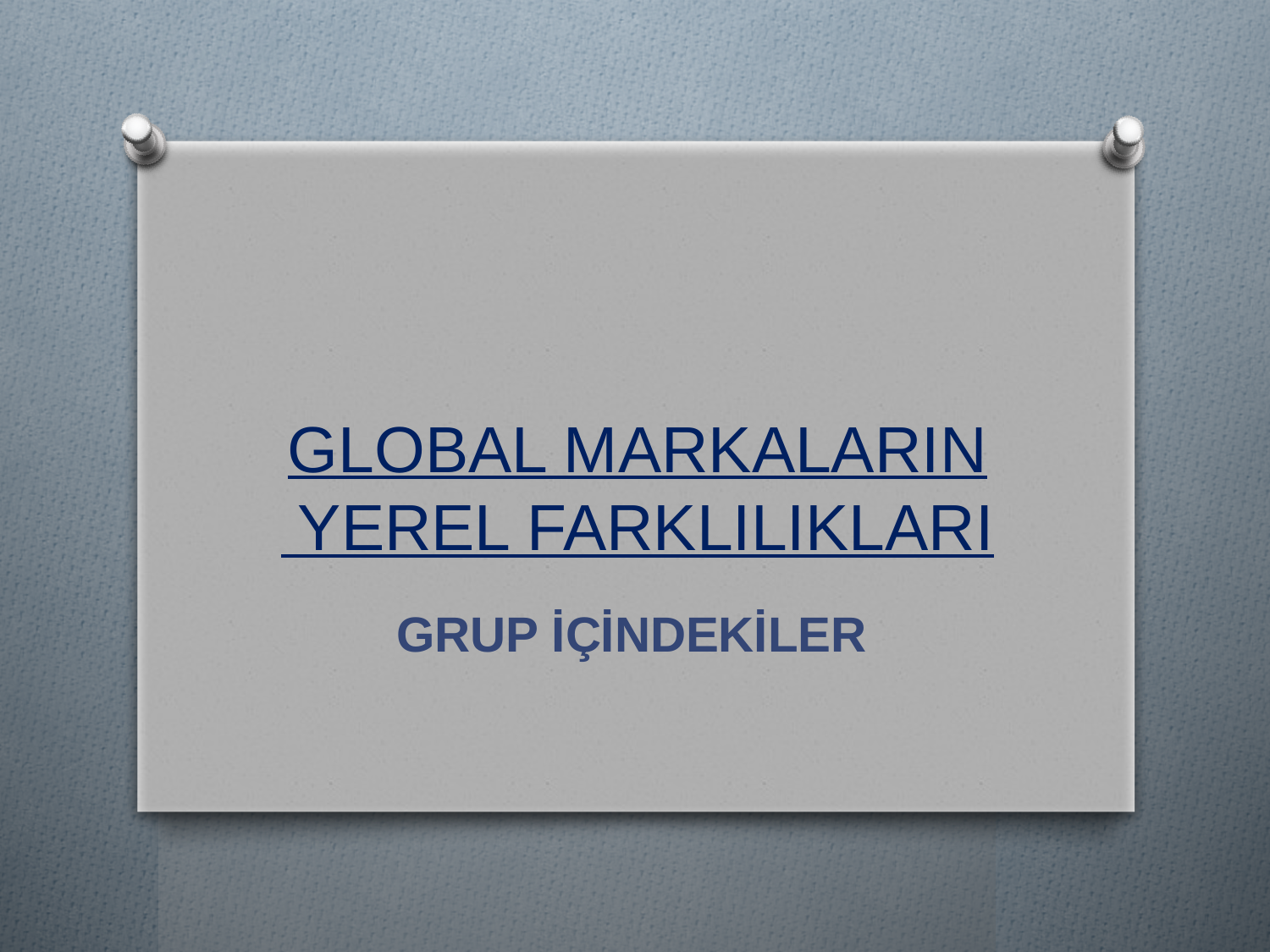

# GLOBAL MARKALARIN YEREL FARKLILIKLARI
GRUP İÇİNDEKİLER